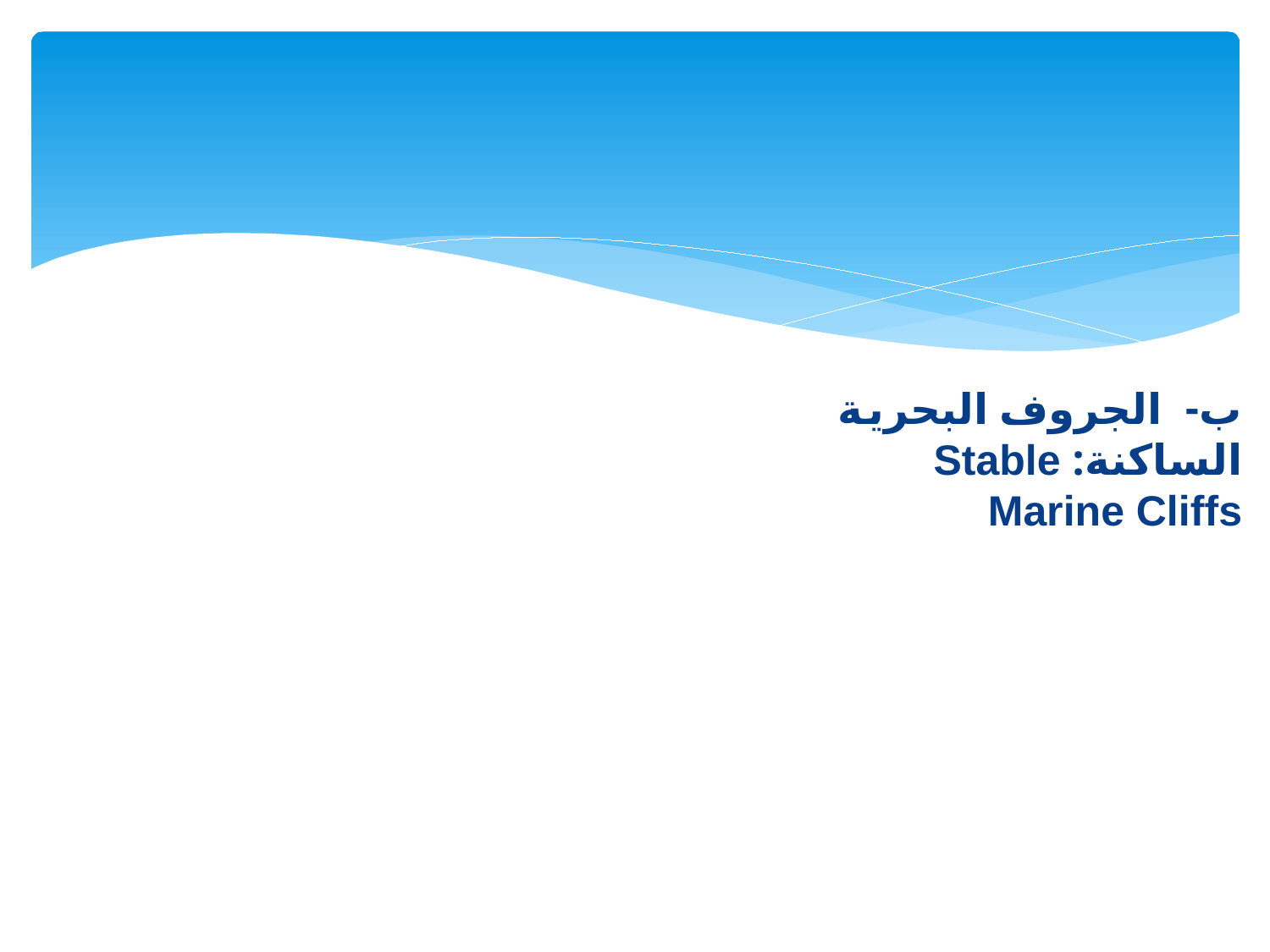

#
ب-  الجروف البحرية الساكنة: Stable Marine Cliffs